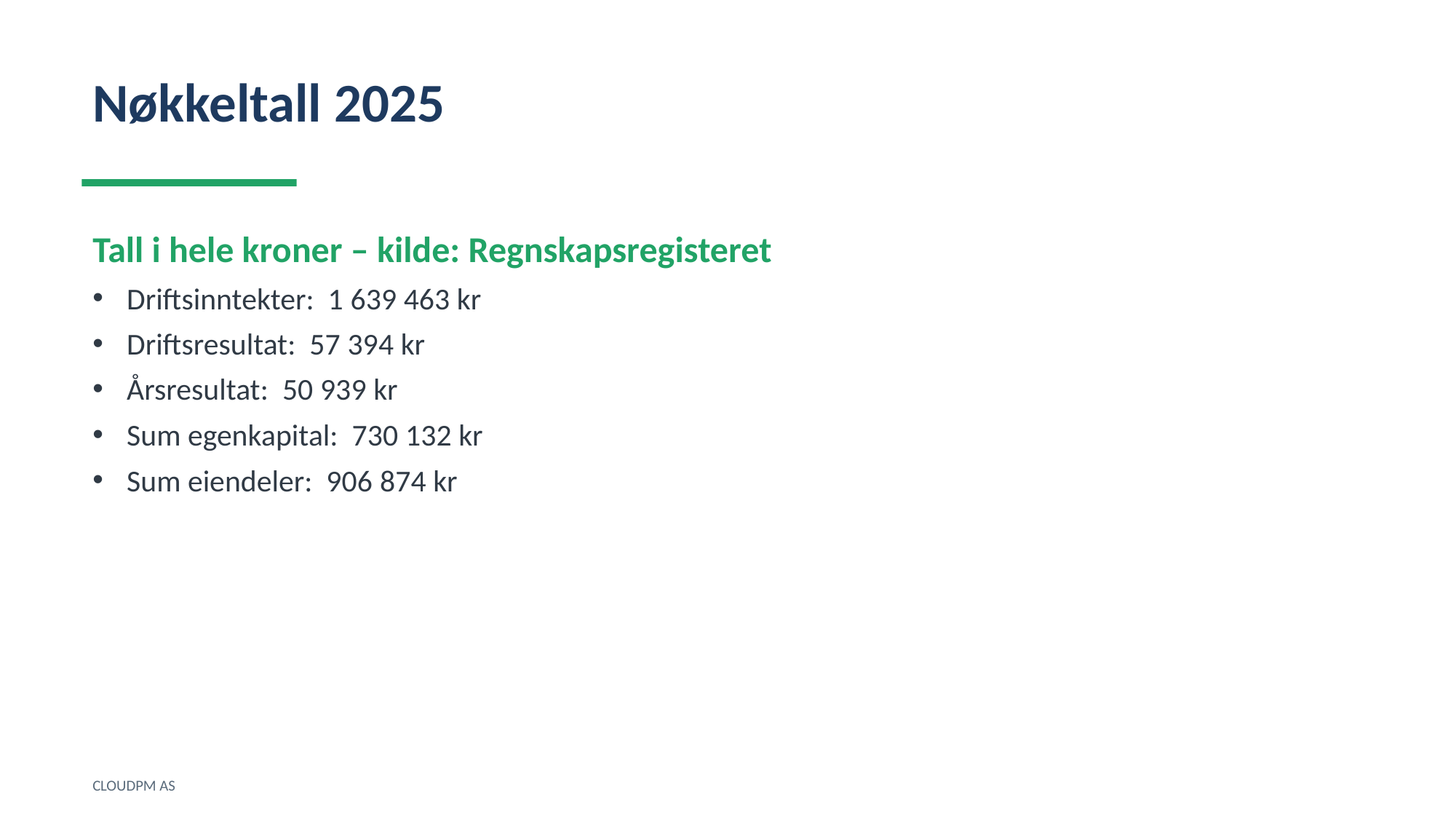

Nøkkeltall 2025

Tall i hele kroner – kilde: Regnskapsregisteret
Driftsinntekter:  1 639 463 kr
Driftsresultat:  57 394 kr
Årsresultat:  50 939 kr
Sum egenkapital:  730 132 kr
Sum eiendeler:  906 874 kr
CLOUDPM AS